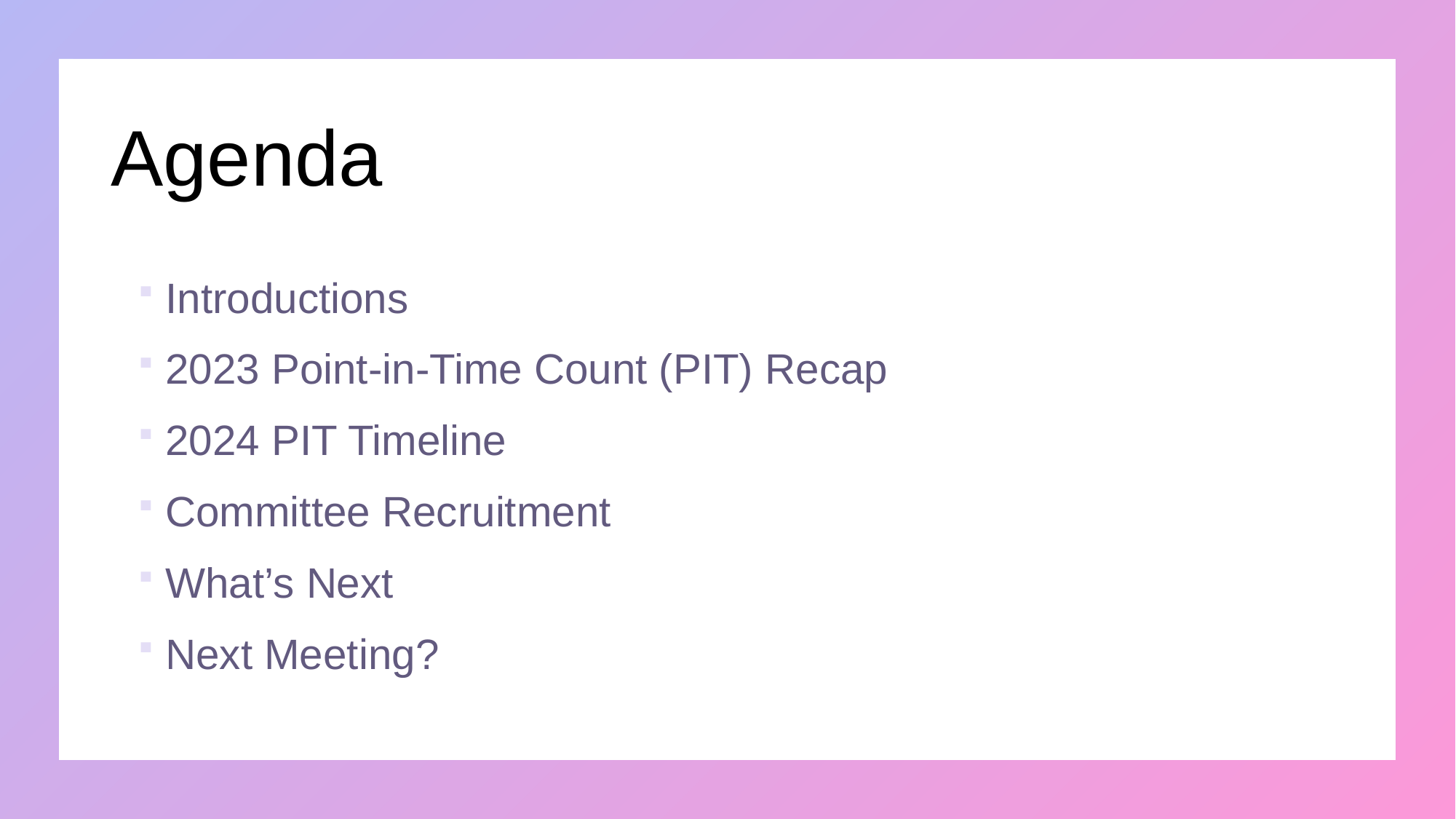

# Agenda
Introductions
2023 Point-in-Time Count (PIT) Recap
2024 PIT Timeline
Committee Recruitment
What’s Next
Next Meeting?